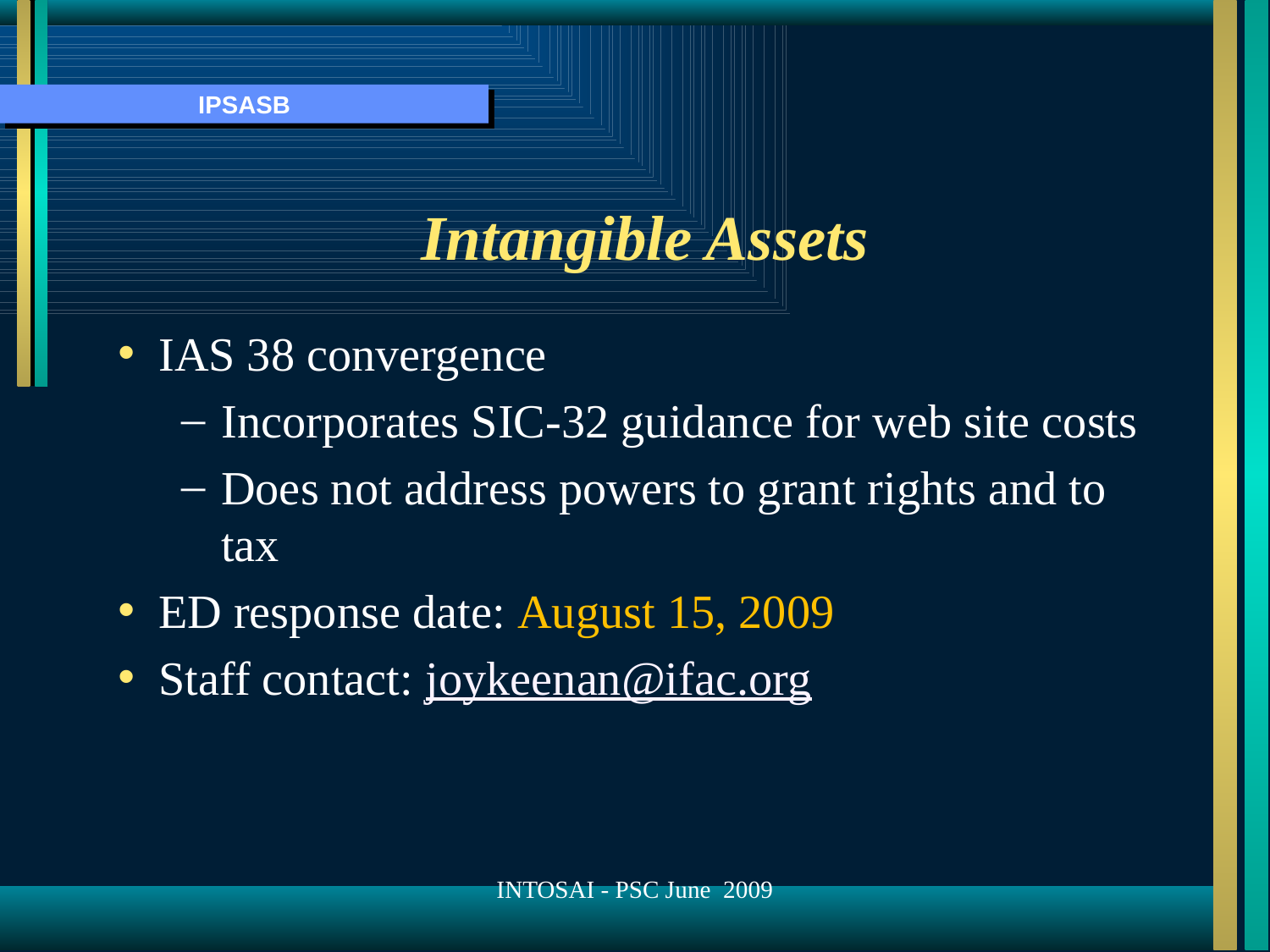

# Intangible Assets
IAS 38 convergence
Incorporates SIC-32 guidance for web site costs
Does not address powers to grant rights and to tax
ED response date: August 15, 2009
Staff contact: joykeenan@ifac.org

INTOSAI - PSC June  2009